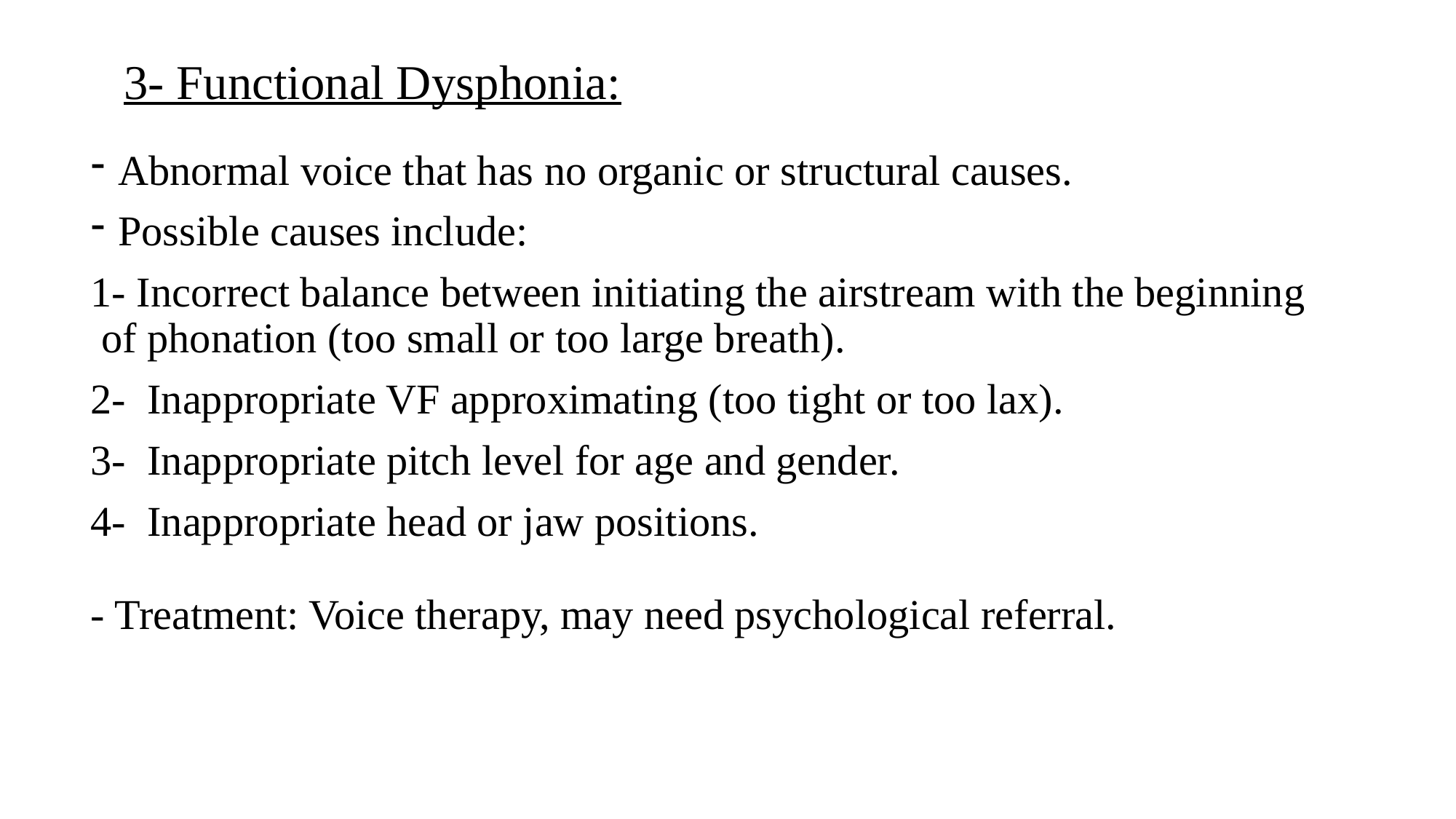

# 3- Functional Dysphonia:
Abnormal voice that has no organic or structural causes.
Possible causes include:
1- Incorrect balance between initiating the airstream with the beginning   of phonation (too small or too large breath).
2-  Inappropriate VF approximating (too tight or too lax).
3-  Inappropriate pitch level for age and gender.
4-  Inappropriate head or jaw positions.

- Treatment: Voice therapy, may need psychological referral.